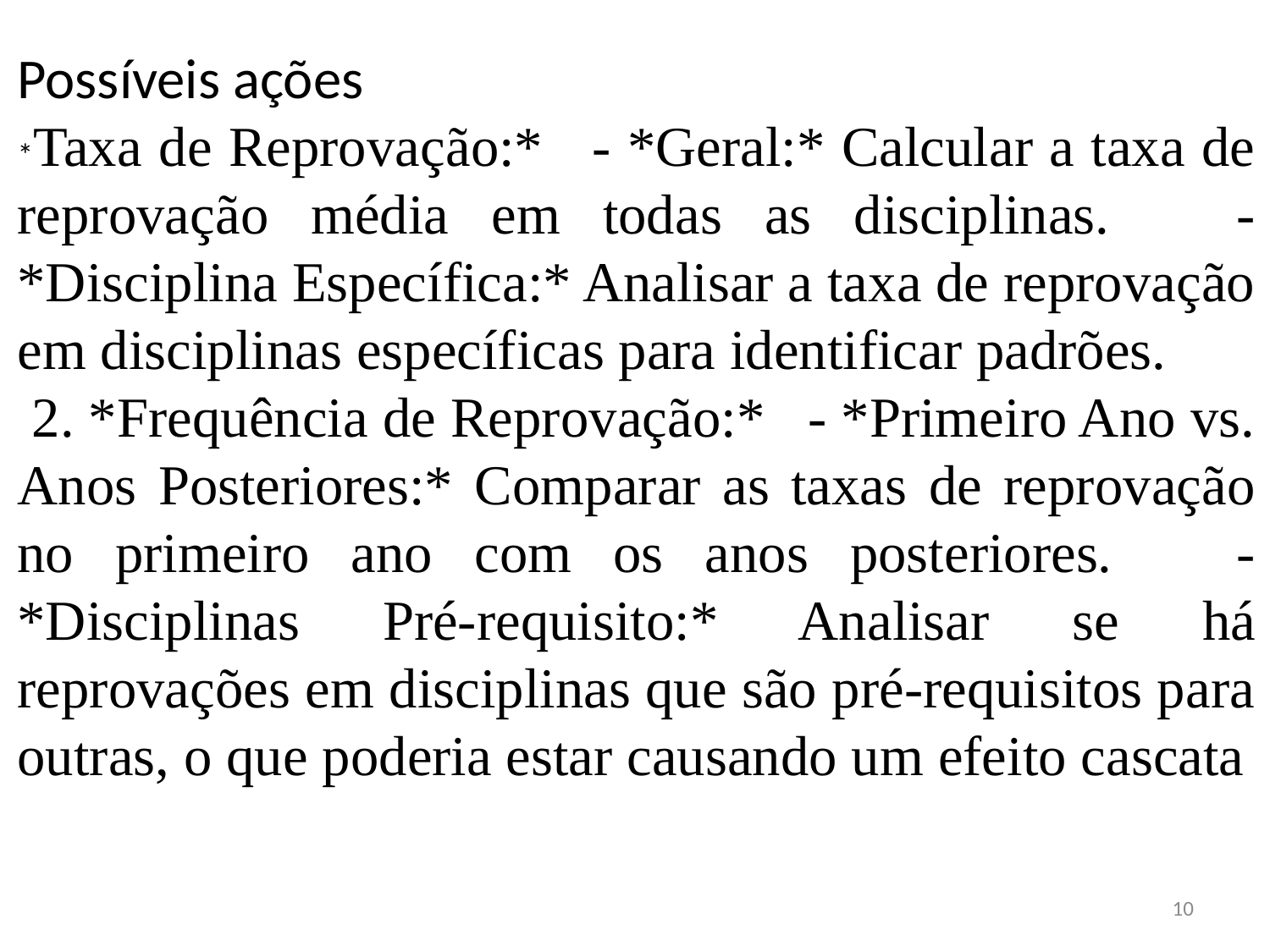

Possíveis ações
*Taxa de Reprovação:*   - *Geral:* Calcular a taxa de reprovação média em todas as disciplinas.   - *Disciplina Específica:* Analisar a taxa de reprovação em disciplinas específicas para identificar padrões.
 2. *Frequência de Reprovação:*   - *Primeiro Ano vs. Anos Posteriores:* Comparar as taxas de reprovação no primeiro ano com os anos posteriores.   - *Disciplinas Pré-requisito:* Analisar se há reprovações em disciplinas que são pré-requisitos para outras, o que poderia estar causando um efeito cascata
10